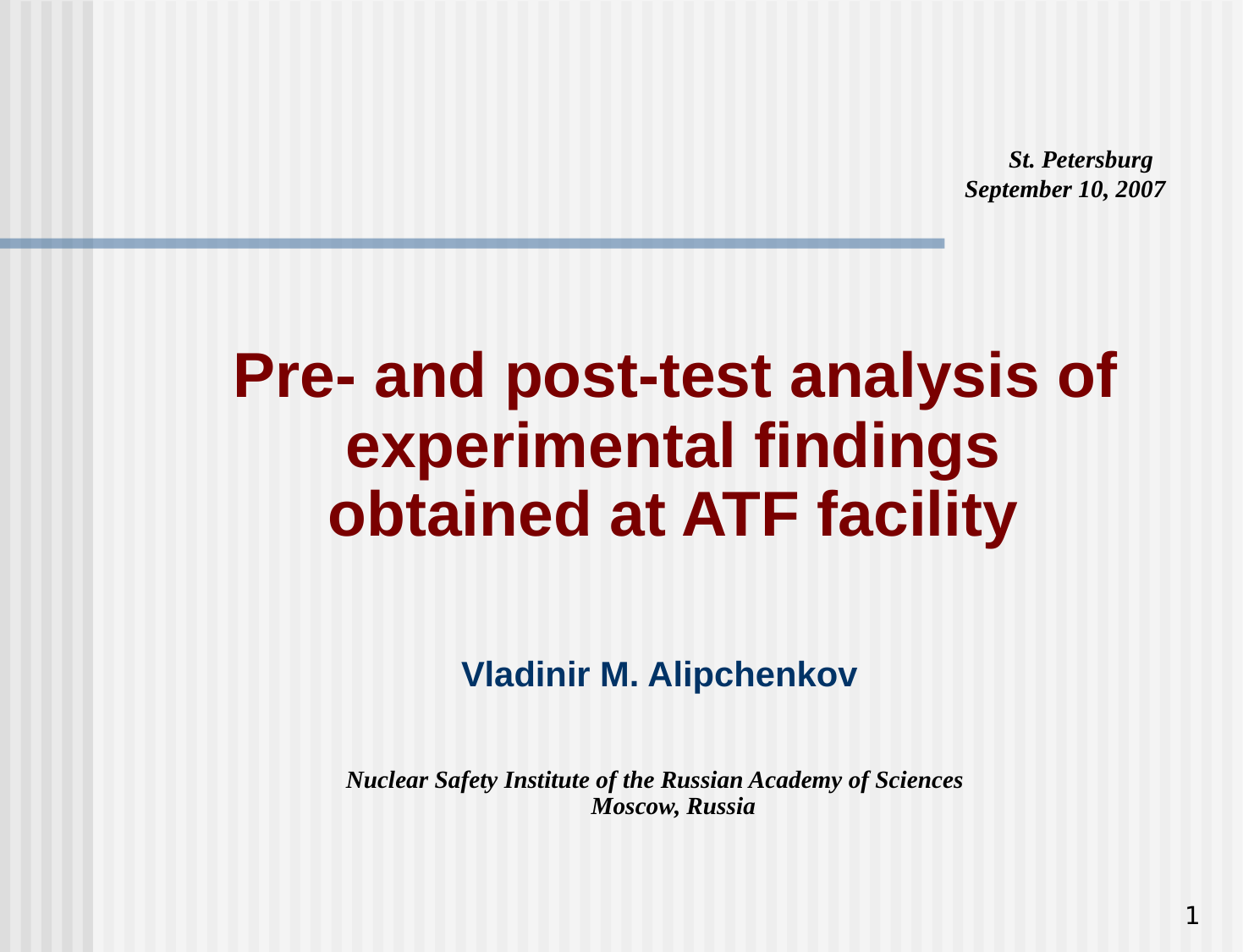

# St. Petersburg September 10, 2007

   Pre- and post-test analysis of experimental findings obtained at ATF facility

   Vladinir M. Alipchenkov

 Nuclear Safety Institute of the Russian Academy of Sciences
Moscow, Russia

1